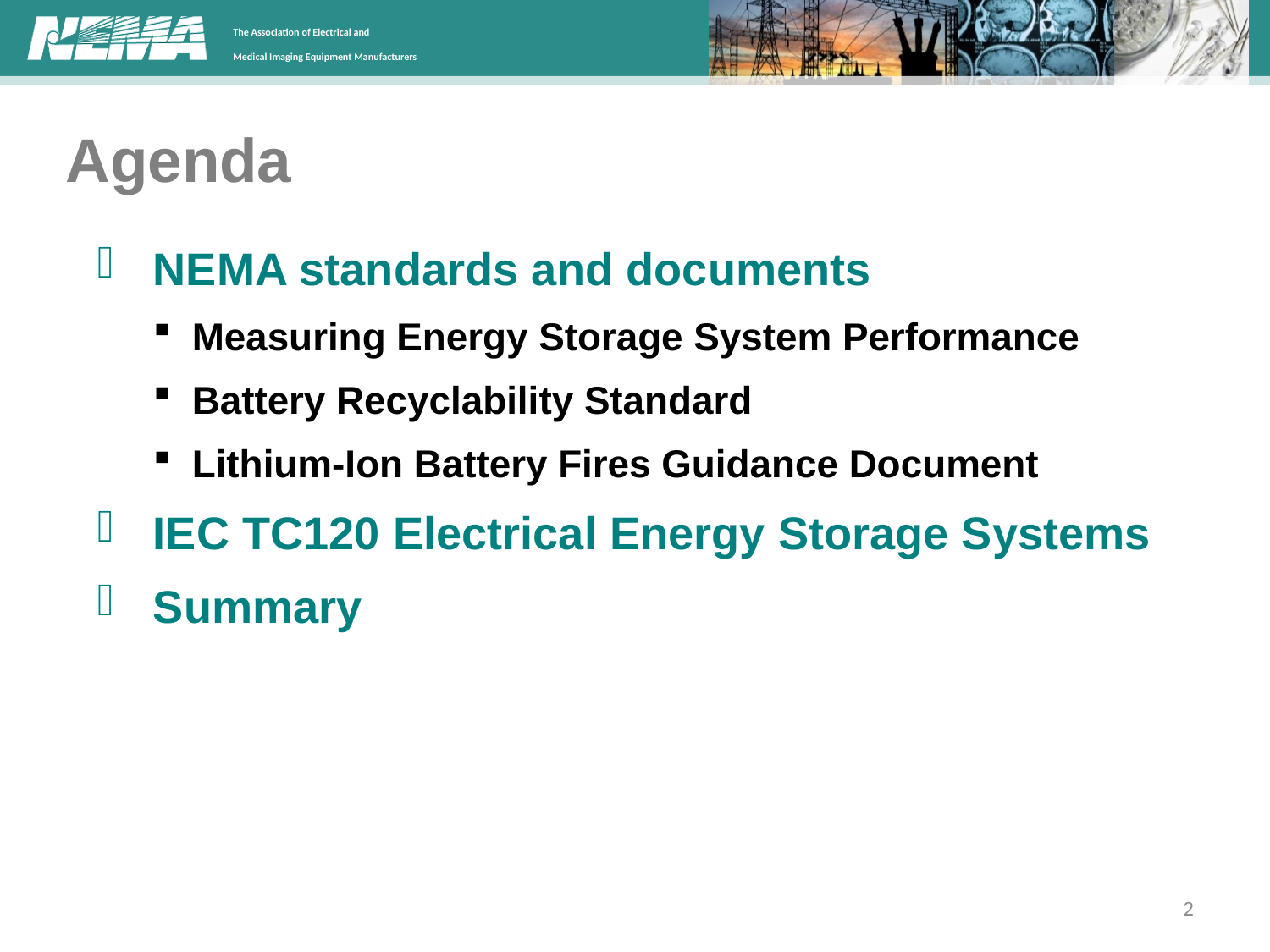

# Agenda
NEMA standards and documents
Measuring Energy Storage System Performance
Battery Recyclability Standard
Lithium-Ion Battery Fires Guidance Document
IEC TC120 Electrical Energy Storage Systems
Summary
2